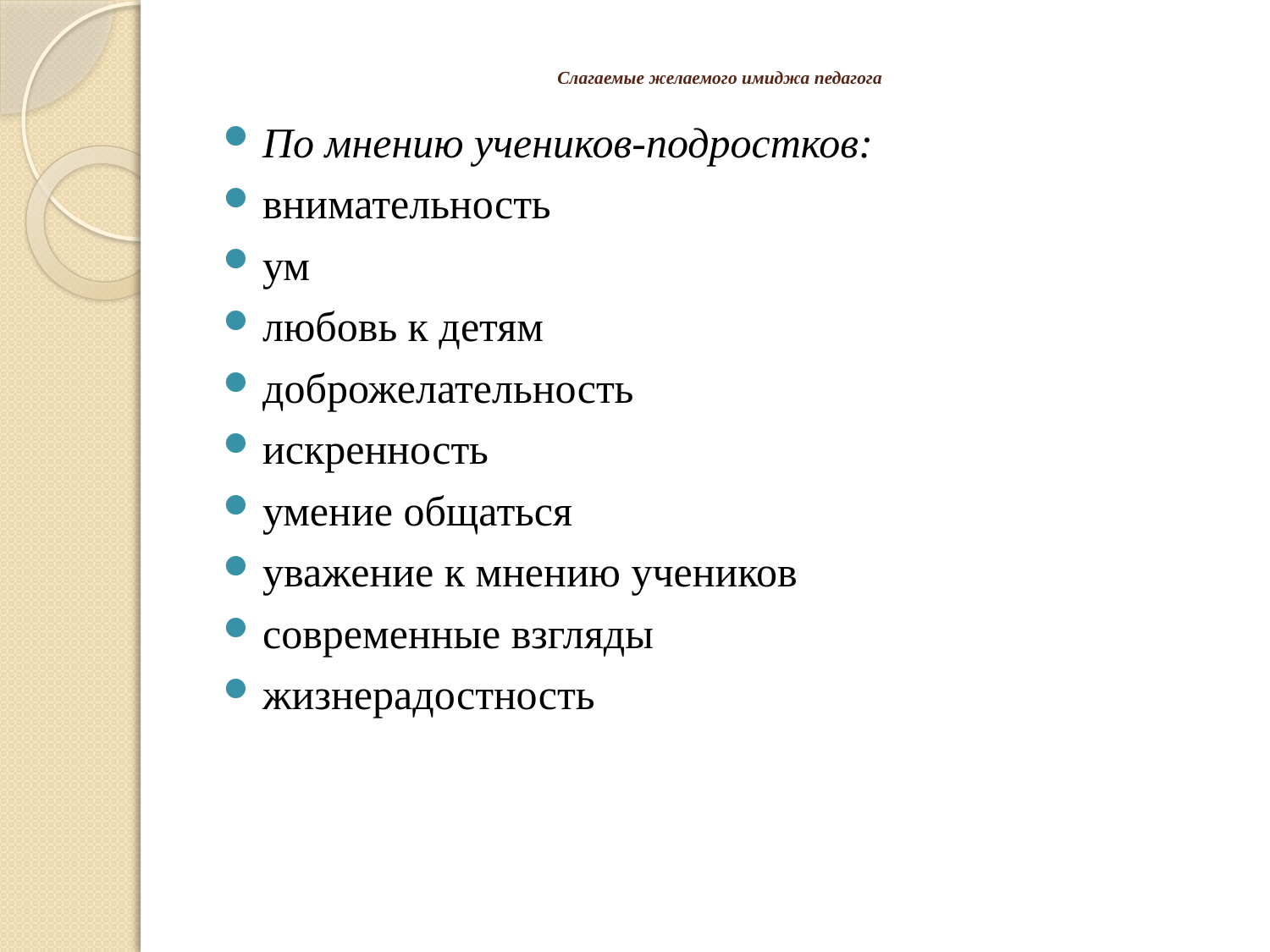

# Слагаемые желаемого имиджа педагога
По мнению учеников-подростков:
внимательность
ум
любовь к детям
доброжелательность
искренность
умение общаться
уважение к мнению учеников
современные взгляды
жизнерадостность